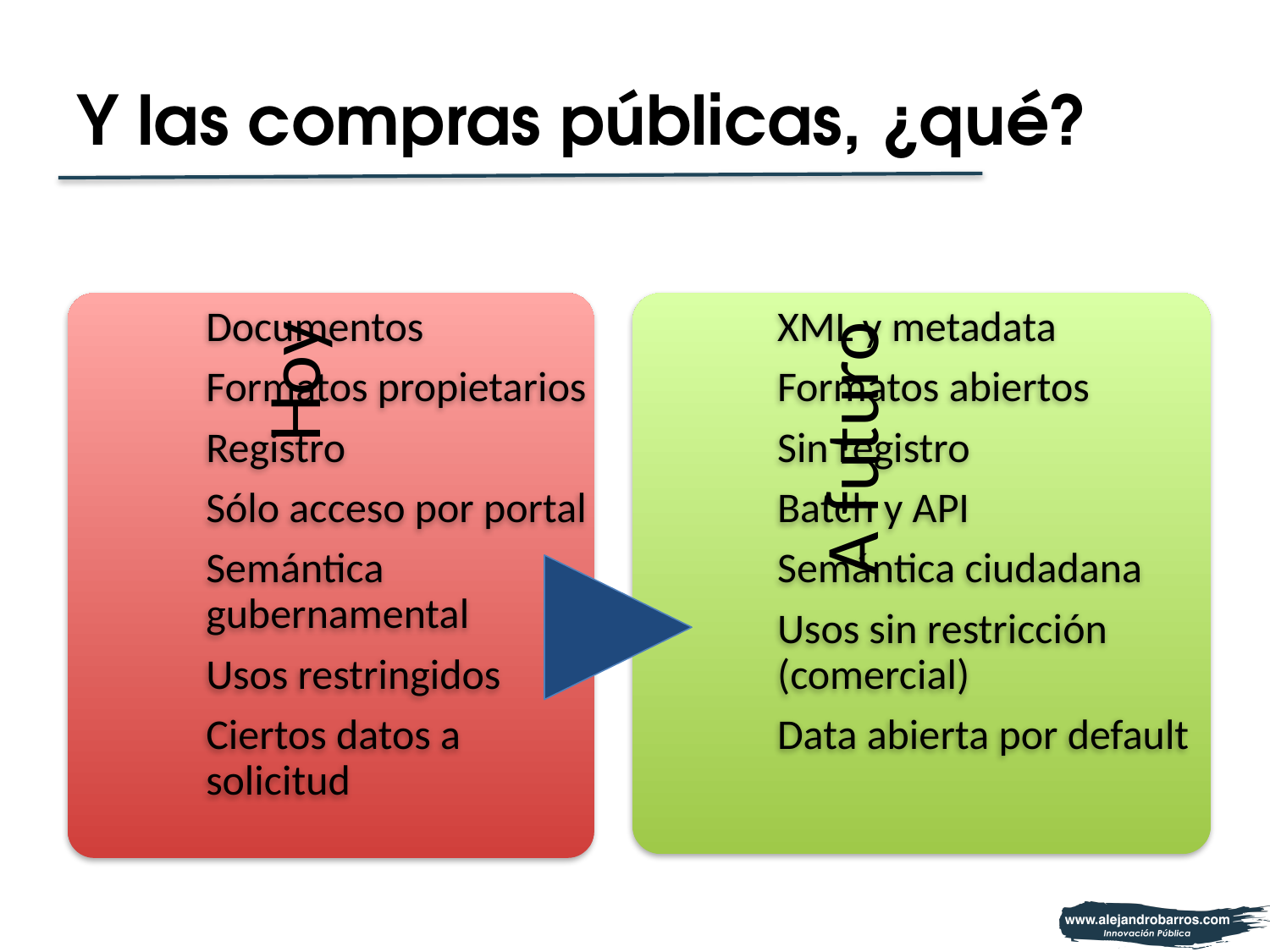

# Y las compras públicas, ¿qué?
Hoy
Documentos
Formatos propietarios
Registro
Sólo acceso por portal
Semántica gubernamental
Usos restringidos
Ciertos datos a solicitud
A futuro
XML y metadata
Formatos abiertos
Sin registro
Batch y API
Semántica ciudadana
Usos sin restricción (comercial)
Data abierta por default